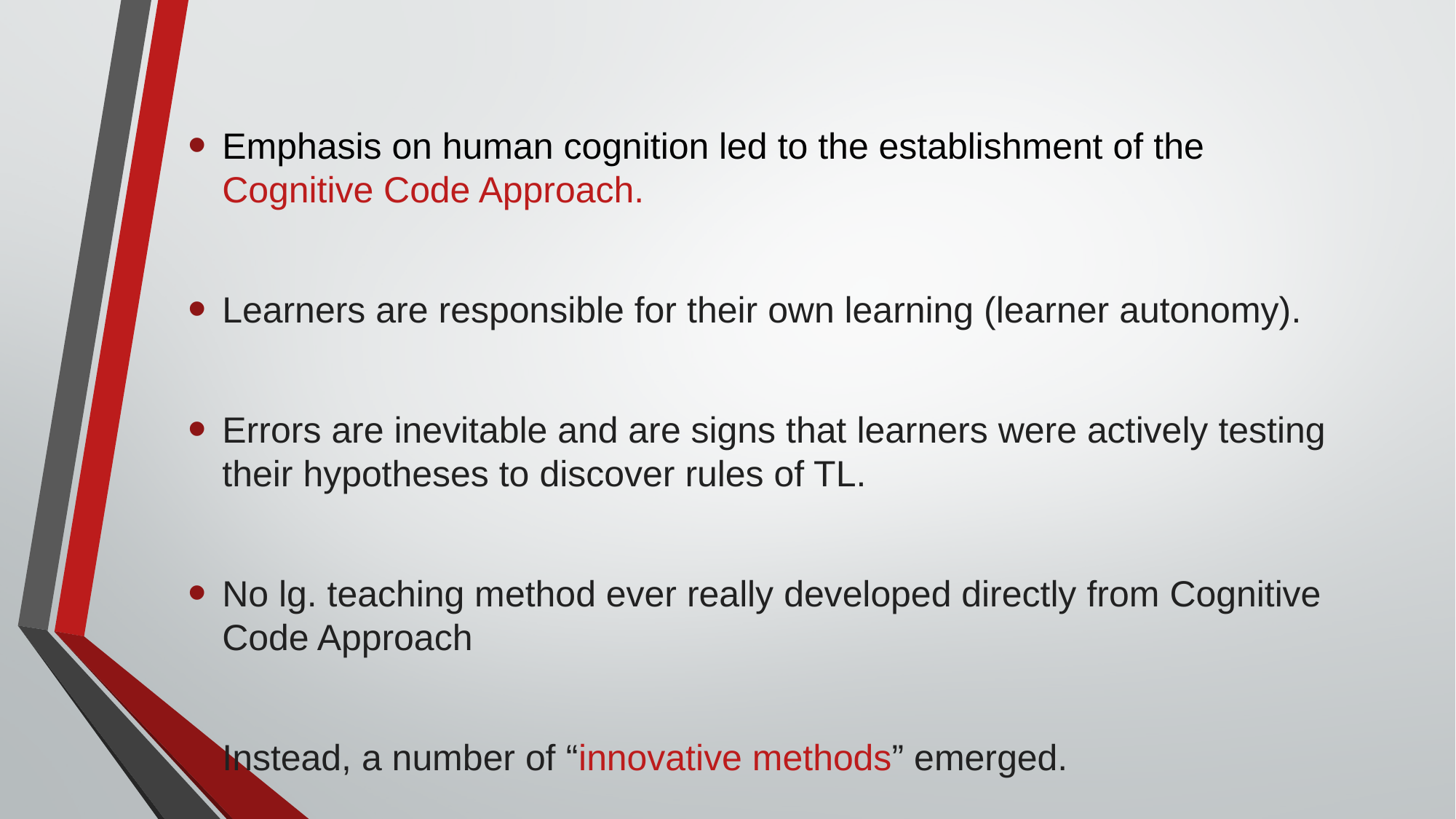

Emphasis on human cognition led to the establishment of the Cognitive Code Approach.

Learners are responsible for their own learning (learner autonomy).

Errors are inevitable and are signs that learners were actively testing their hypotheses to discover rules of TL.

No lg. teaching method ever really developed directly from Cognitive Code Approach

Instead, a number of “innovative methods” emerged.
#